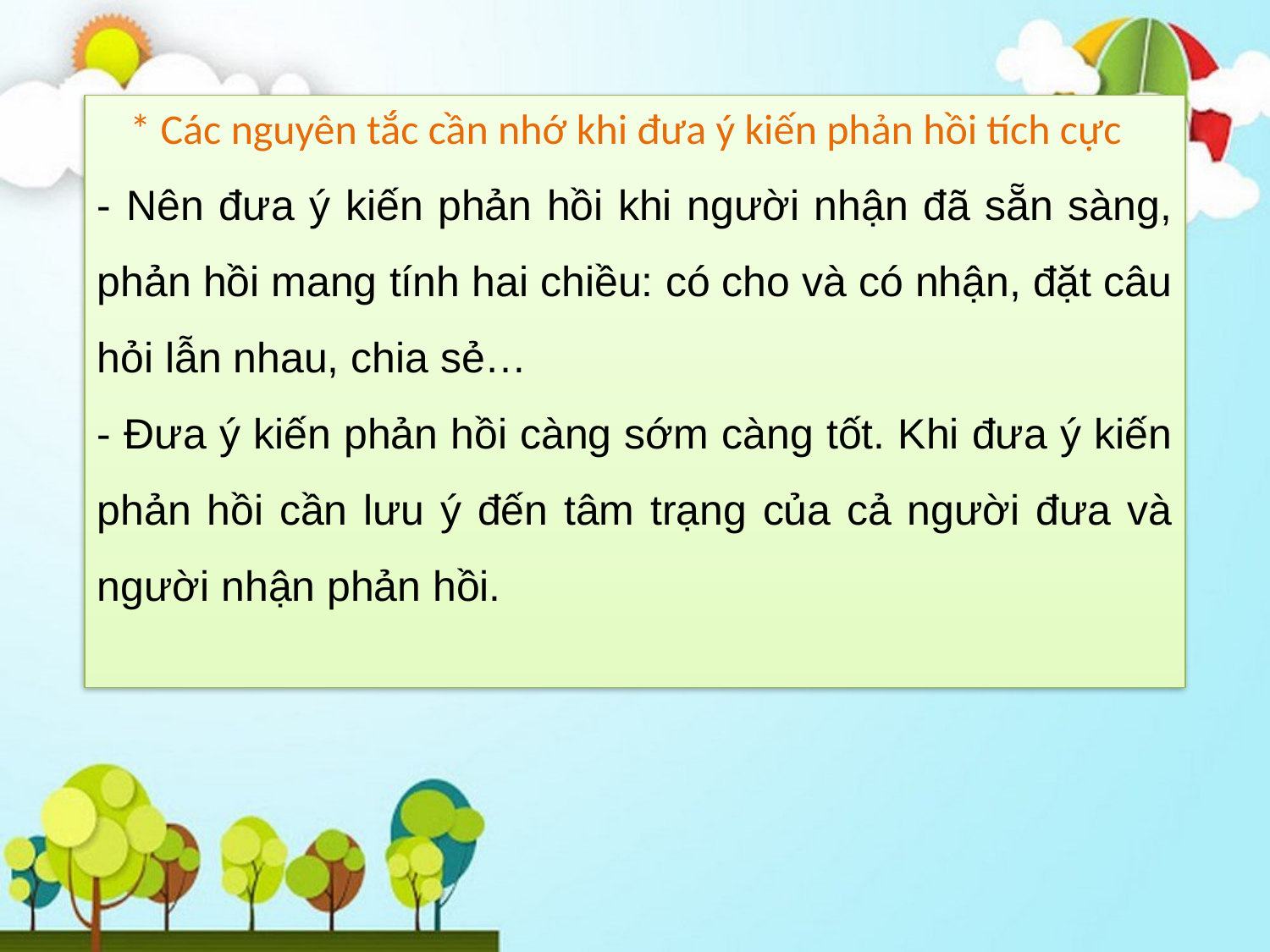

* Các nguyên tắc cần nhớ khi đưa ý kiến phản hồi tích cực
- Nên đưa ý kiến phản hồi khi người nhận đã sẵn sàng, phản hồi mang tính hai chiều: có cho và có nhận, đặt câu hỏi lẫn nhau, chia sẻ…
- Đưa ý kiến phản hồi càng sớm càng tốt. Khi đưa ý kiến phản hồi cần lưu ý đến tâm trạng của cả người đưa và người nhận phản hồi.